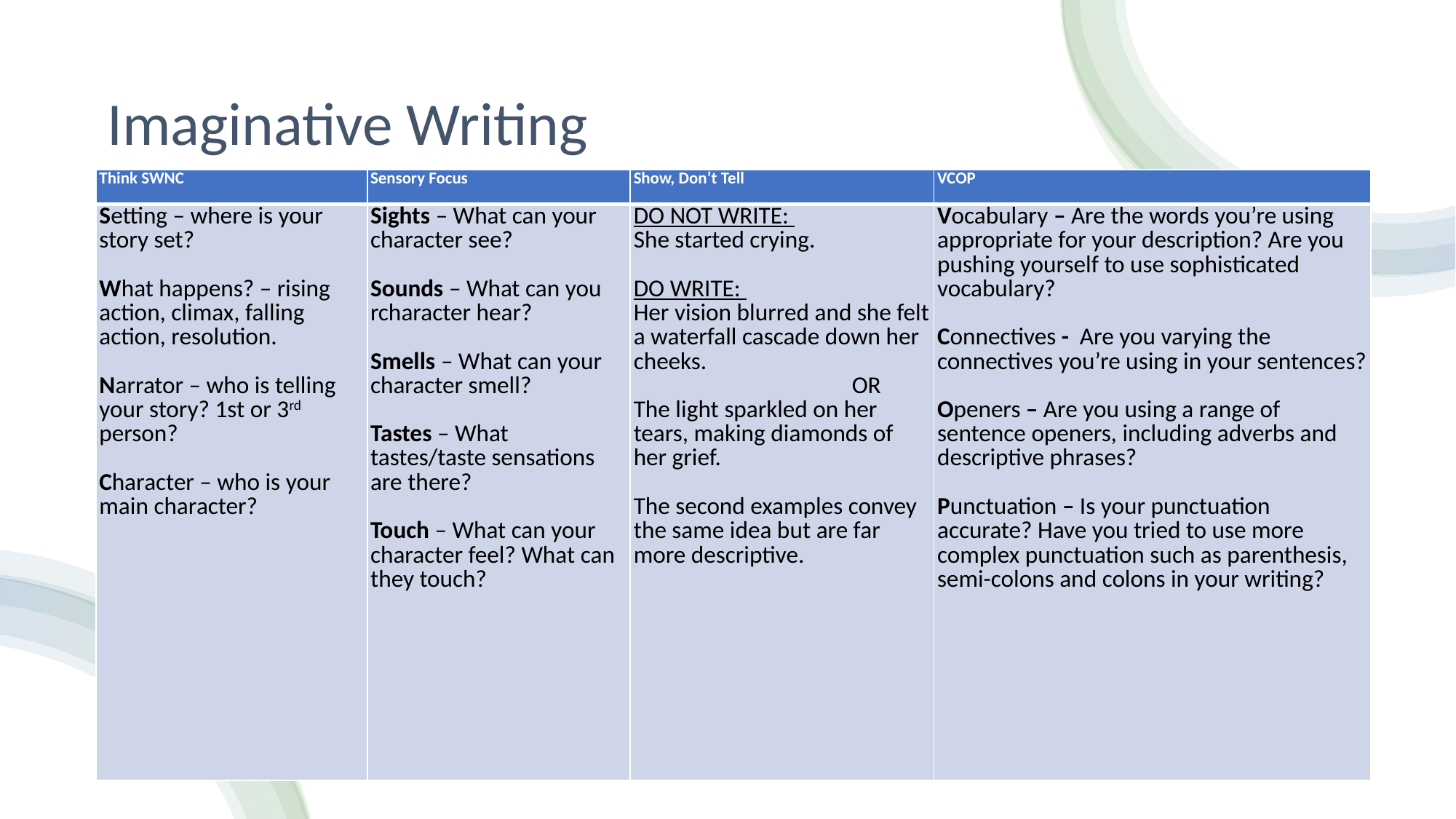

# Imaginative Writing
| Think SWNC | Sensory Focus | Show, Don’t Tell | VCOP |
| --- | --- | --- | --- |
| Setting – where is your story set?   What happens? – rising action, climax, falling action, resolution.   Narrator – who is telling your story? 1st or 3rd person?   Character – who is your main character? | Sights – What can your character see?   Sounds – What can you rcharacter hear?   Smells – What can your character smell?   Tastes – What tastes/taste sensations are there?   Touch – What can your character feel? What can they touch? | DO NOT WRITE: She started crying.   DO WRITE: Her vision blurred and she felt a waterfall cascade down her cheeks. OR The light sparkled on her tears, making diamonds of her grief.   The second examples convey the same idea but are far more descriptive. | Vocabulary – Are the words you’re using appropriate for your description? Are you pushing yourself to use sophisticated vocabulary?   Connectives - Are you varying the connectives you’re using in your sentences?   Openers – Are you using a range of sentence openers, including adverbs and descriptive phrases?   Punctuation – Is your punctuation accurate? Have you tried to use more complex punctuation such as parenthesis, semi-colons and colons in your writing? |